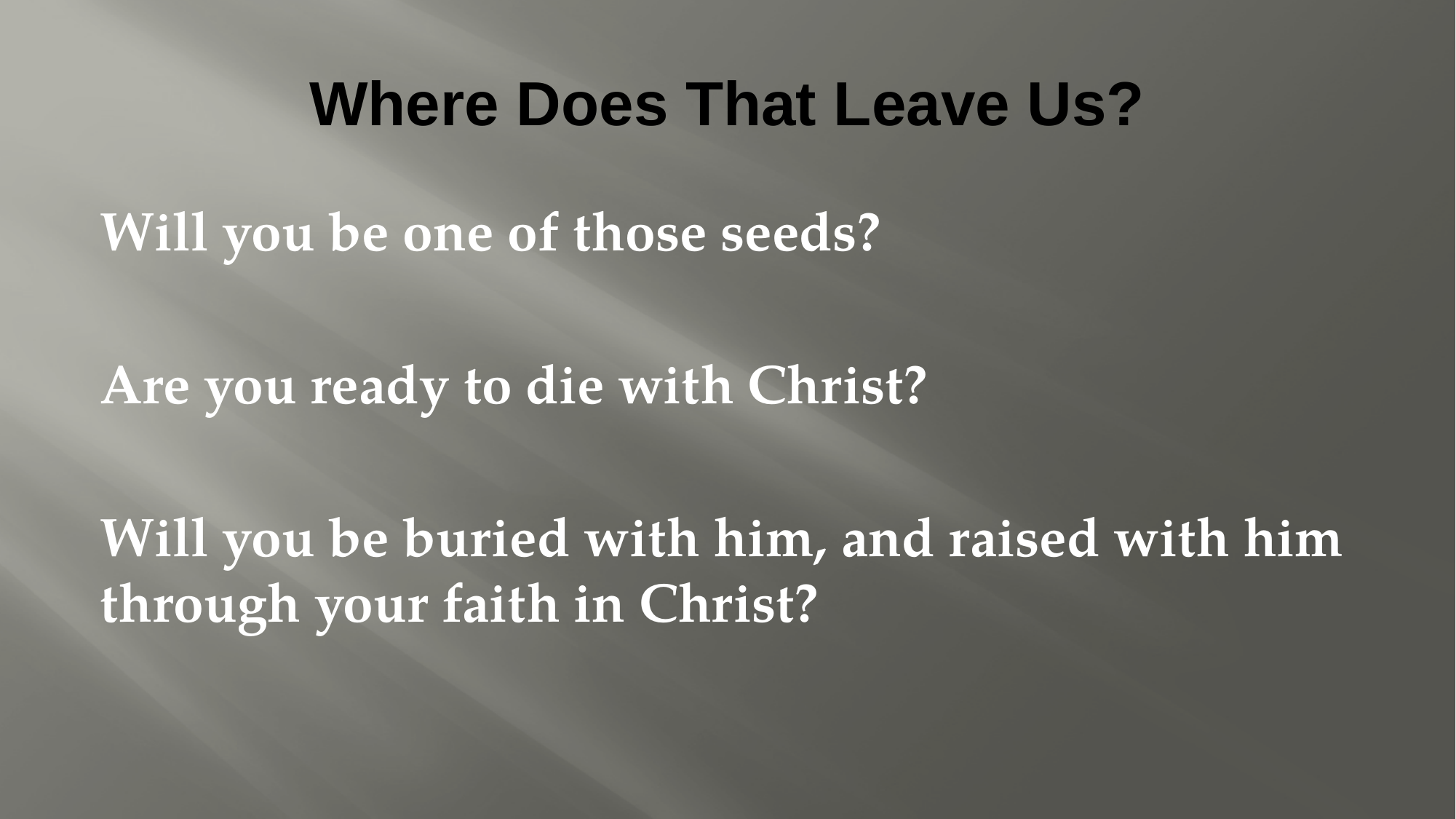

# Where Does That Leave Us?
Will you be one of those seeds?

Are you ready to die with Christ?

Will you be buried with him, and raised with him through your faith in Christ?